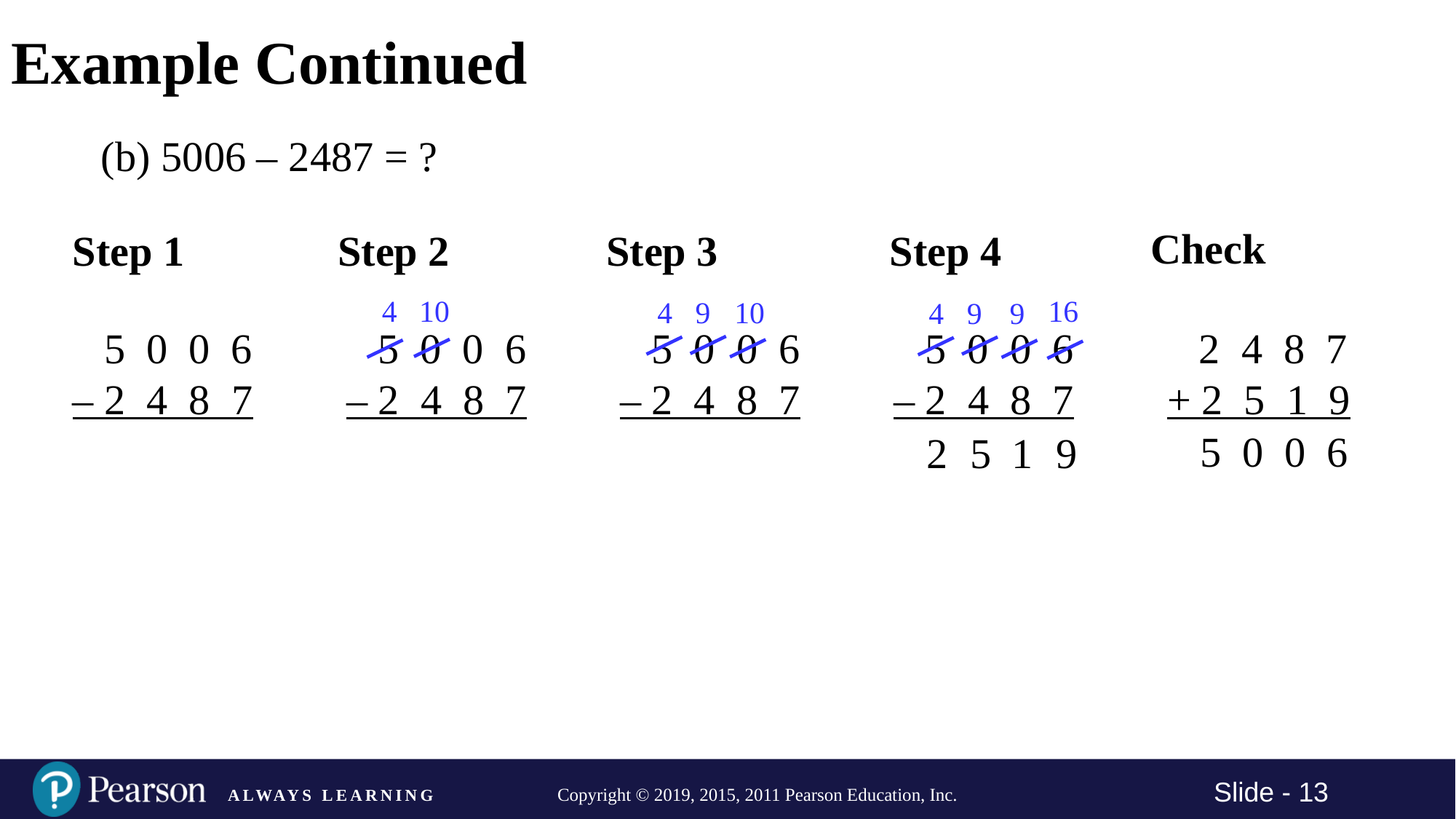

# Example Continued
(b) 5006 – 2487 = ?
Check
Step 1
Step 2
Step 3
Step 4
4
10
16
4
9
10
4
9
9
   5  0  0  6
– 2  4  8  7
   5  0  0  6
– 2  4  8  7
   5  0  0  6
– 2  4  8  7
   5  0  0  6
– 2  4  8  7
   2  4  8  7
+ 2  5  1  9
5  0  0  6
2
5
1
9